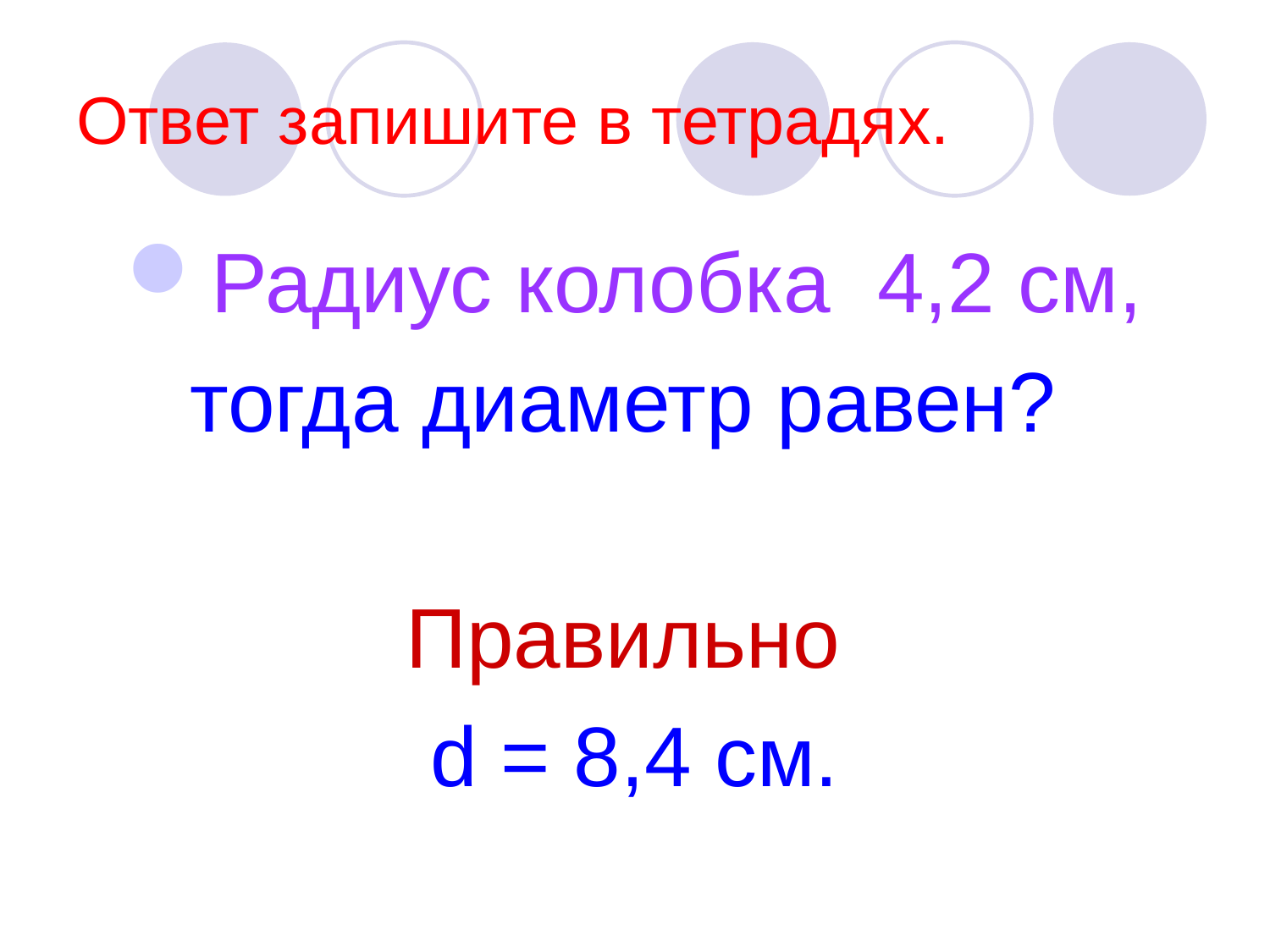

# Ответ запишите в тетрадях.
Радиус колобка  4,2 см,
тогда диаметр равен?

Правильно
d = 8,4 см.